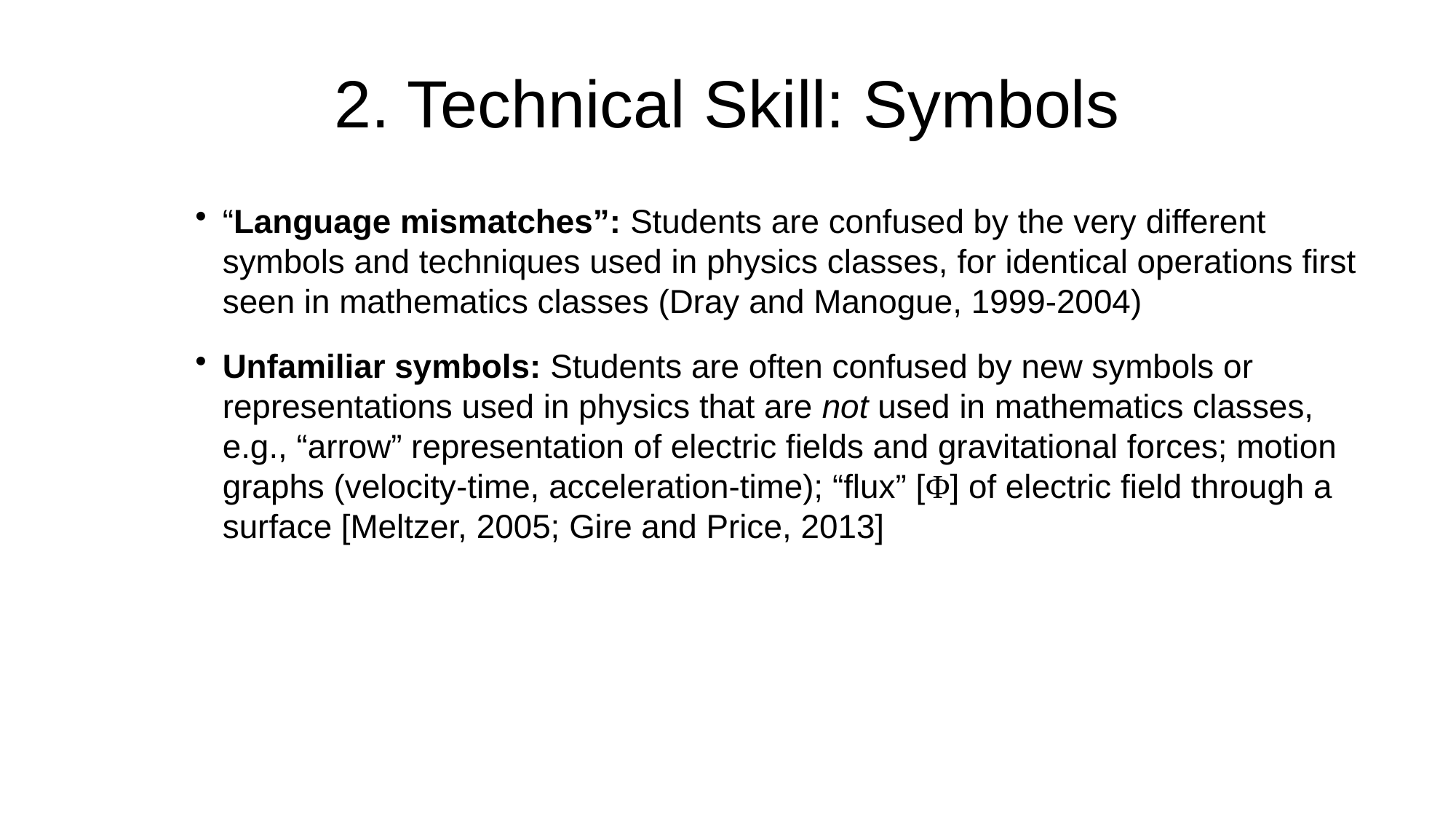

# 2. Technical Skill: Symbols
“Language mismatches”: Students are confused by the very different symbols and techniques used in physics classes, for identical operations first seen in mathematics classes (Dray and Manogue, 1999-2004)
Unfamiliar symbols: Students are often confused by new symbols or representations used in physics that are not used in mathematics classes, e.g., “arrow” representation of electric fields and gravitational forces; motion graphs (velocity-time, acceleration-time); “flux” [Φ] of electric field through a surface [Meltzer, 2005; Gire and Price, 2013]